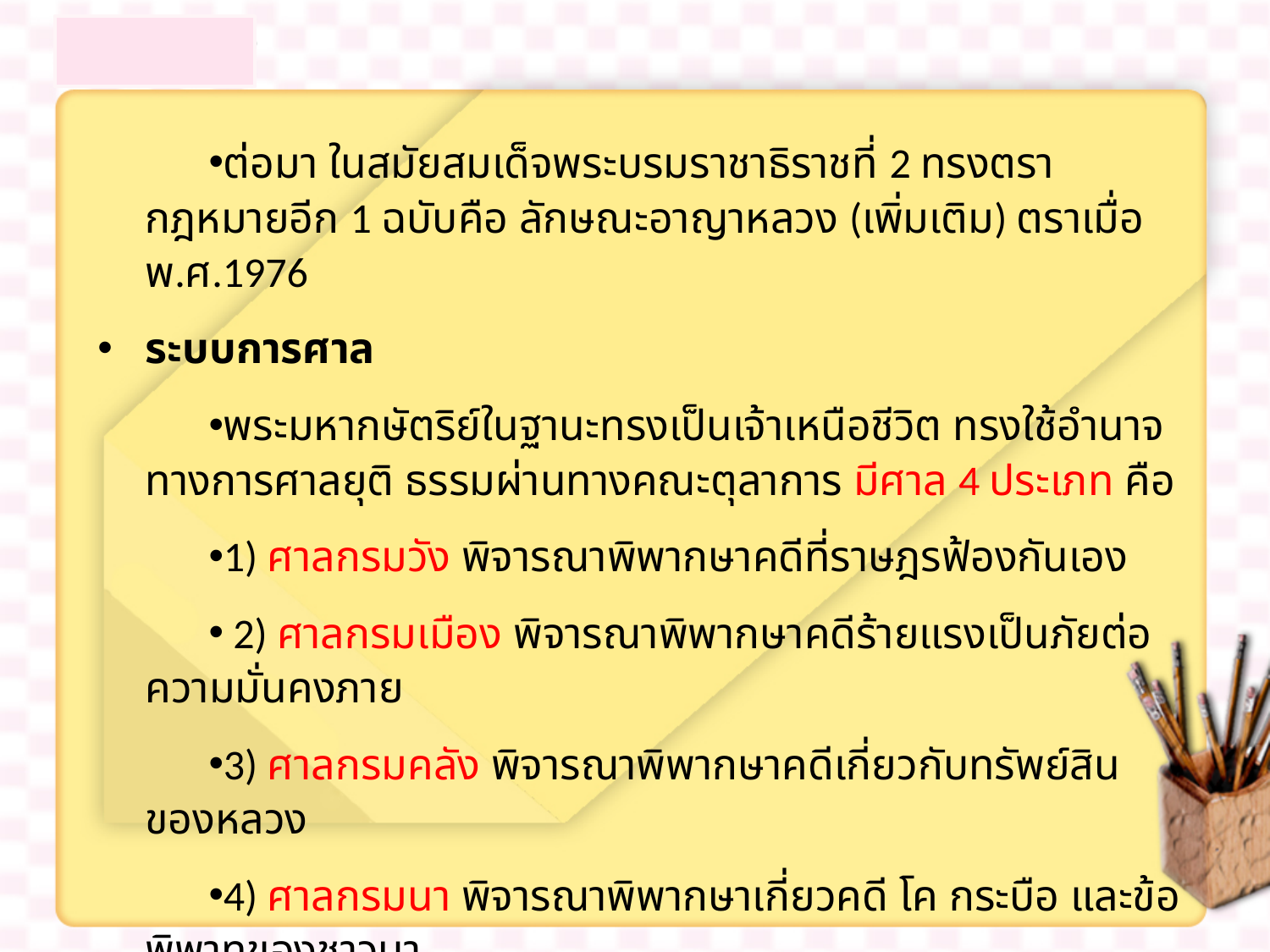

ต่อมา ในสมัยสมเด็จพระบรมราชาธิราชที่ 2 ทรงตรากฎหมายอีก 1 ฉบับคือ ลักษณะอาญาหลวง (เพิ่มเติม) ตราเมื่อ พ.ศ.1976
ระบบการศาล
พระมหากษัตริย์ในฐานะทรงเป็นเจ้าเหนือชีวิต ทรงใช้อำนาจทางการศาลยุติ ธรรมผ่านทางคณะตุลาการ มีศาล 4 ประเภท คือ
1) ศาลกรมวัง พิจารณาพิพากษาคดีที่ราษฎรฟ้องกันเอง
 2) ศาลกรมเมือง พิจารณาพิพากษาคดีร้ายแรงเป็นภัยต่อความมั่นคงภาย
3) ศาลกรมคลัง พิจารณาพิพากษาคดีเกี่ยวกับทรัพย์สินของหลวง
4) ศาลกรมนา พิจารณาพิพากษาเกี่ยวคดี โค กระบือ และข้อพิพาทของชาวนา